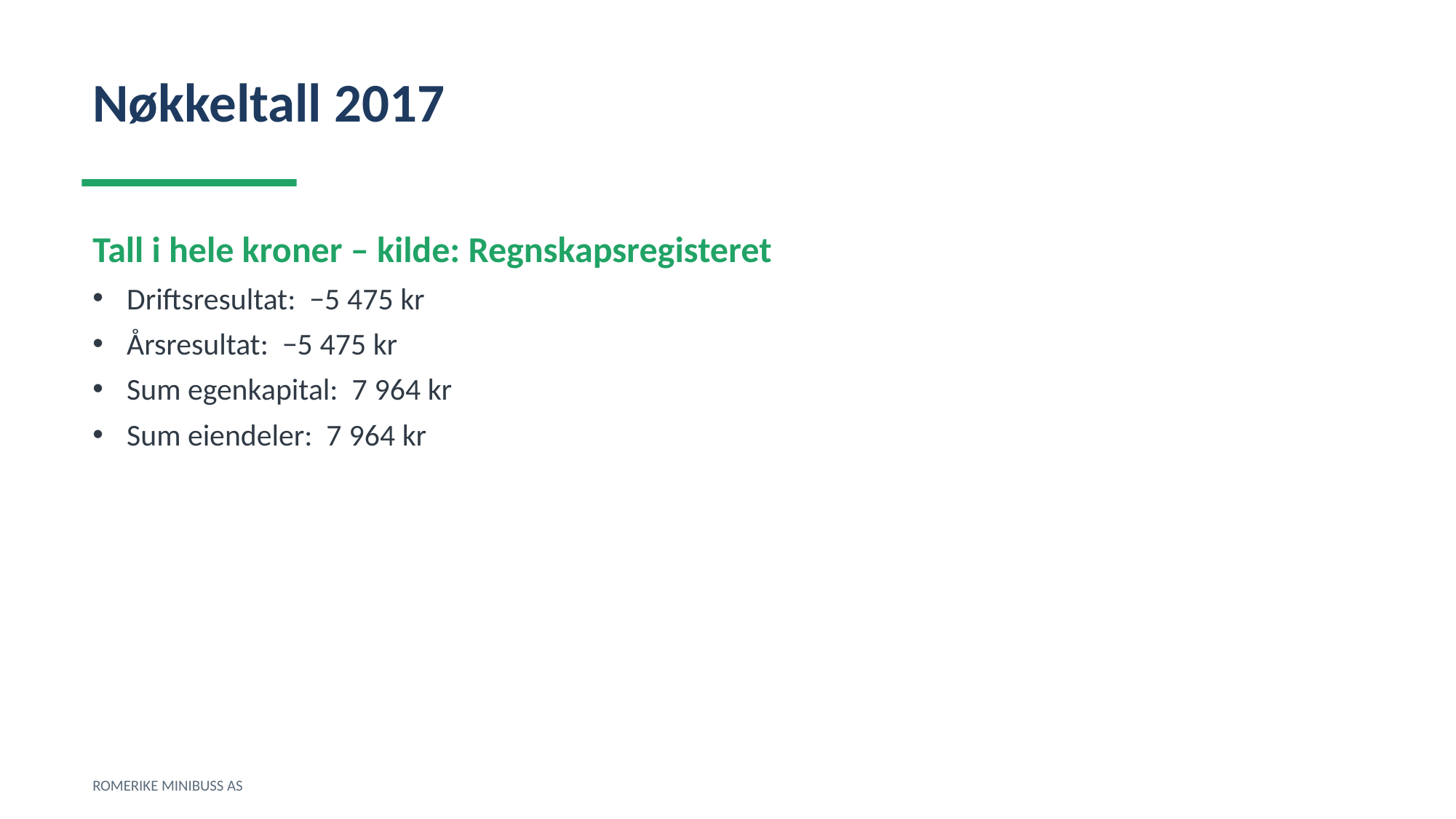

Nøkkeltall 2017

Tall i hele kroner – kilde: Regnskapsregisteret
Driftsresultat:  −5 475 kr
Årsresultat:  −5 475 kr
Sum egenkapital:  7 964 kr
Sum eiendeler:  7 964 kr
ROMERIKE MINIBUSS AS